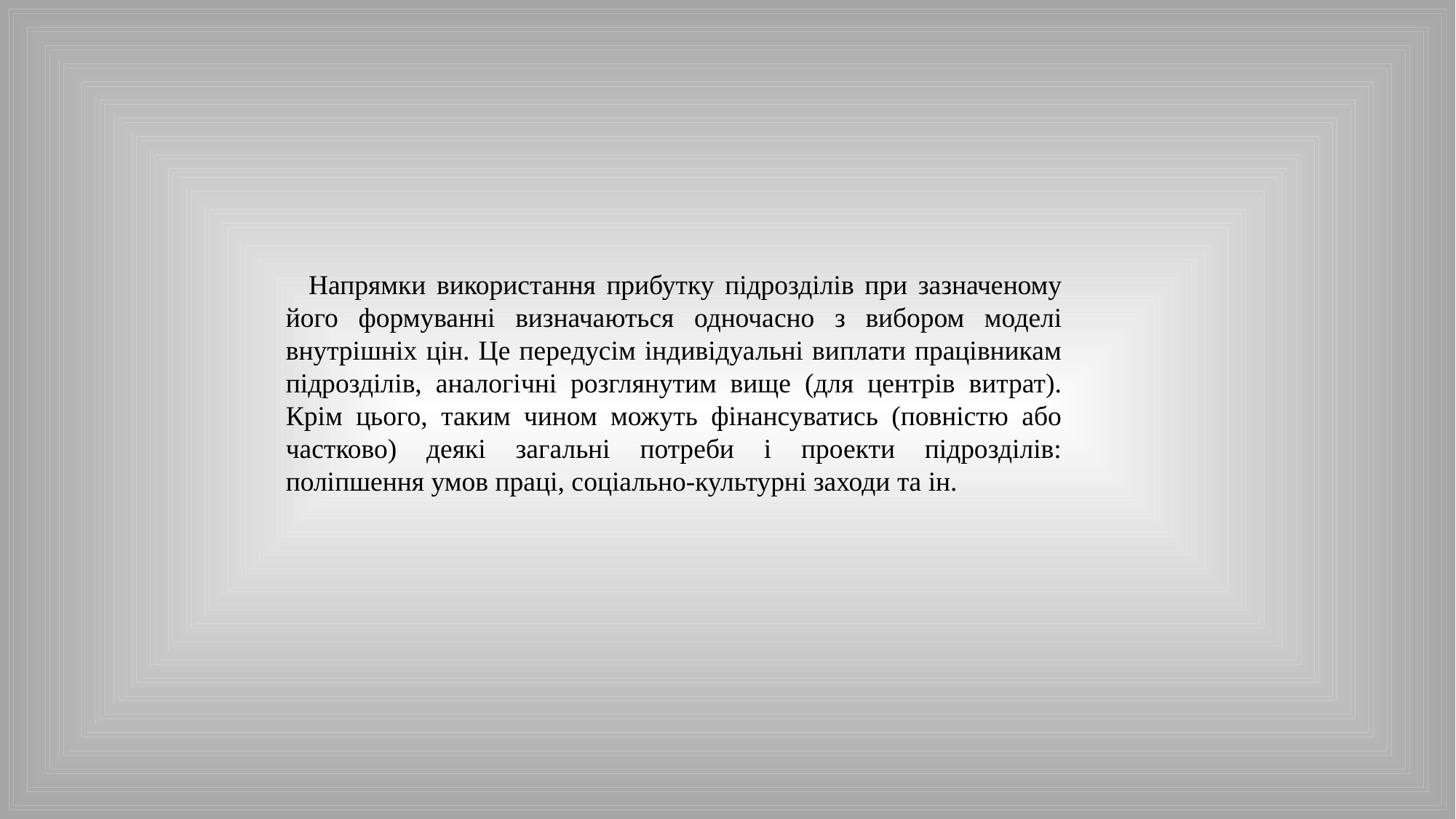

Напрямки використання прибутку підрозділів при зазначеному його формуванні визначаються одночасно з вибором моделі внутрішніх цін. Це передусім індивідуальні виплати працівникам підрозділів, аналогічні розглянутим вище (для центрів витрат). Крім цього, таким чином можуть фінансуватись (повністю або частково) деякі загальні потреби і проекти підрозділів: поліпшення умов праці, соціально-культурні заходи та ін.